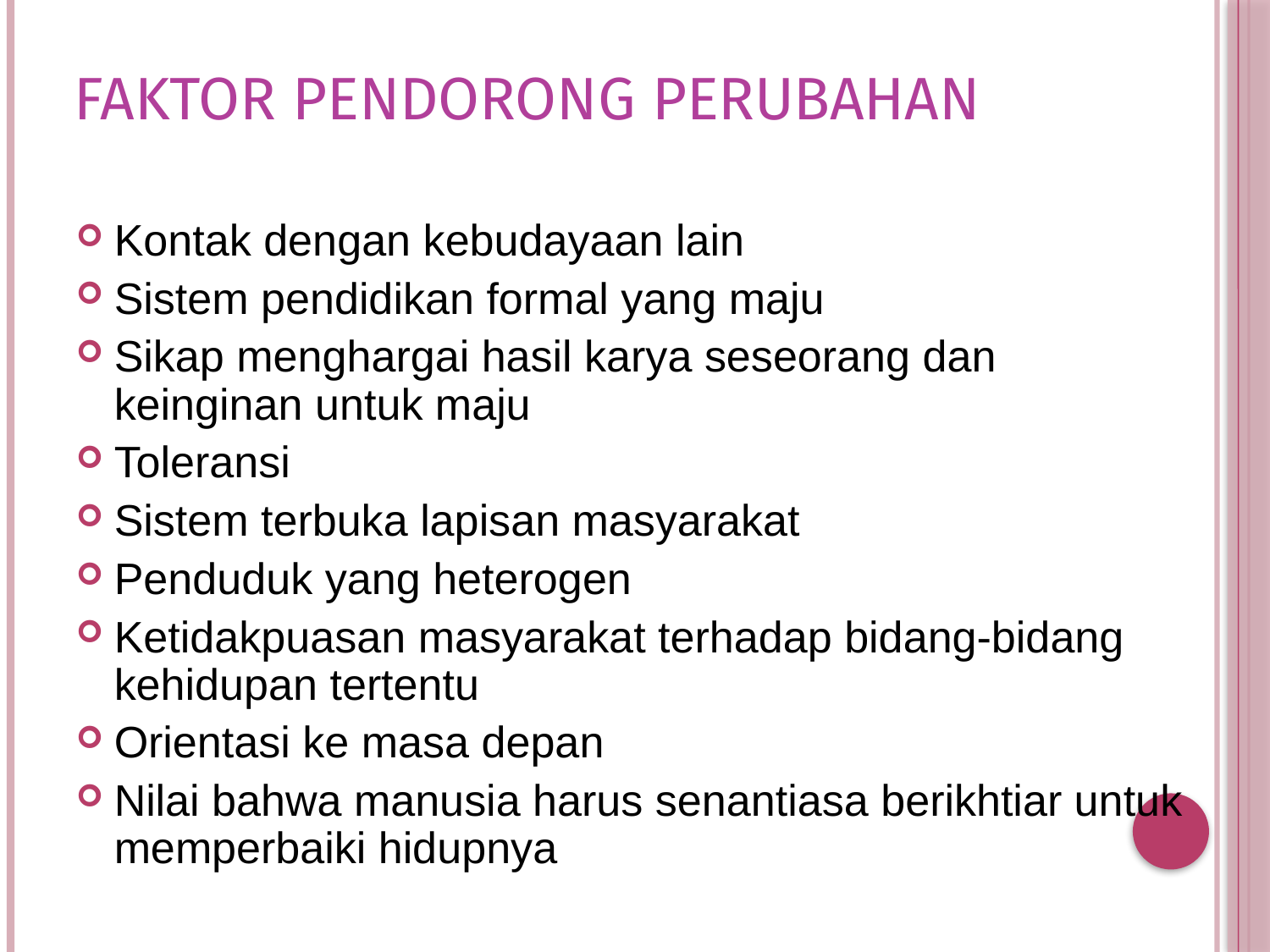

Faktor Pendorong Perubahan
Kontak dengan kebudayaan lain
Sistem pendidikan formal yang maju
Sikap menghargai hasil karya seseorang dan keinginan untuk maju
Toleransi
Sistem terbuka lapisan masyarakat
Penduduk yang heterogen
Ketidakpuasan masyarakat terhadap bidang-bidang kehidupan tertentu
Orientasi ke masa depan
Nilai bahwa manusia harus senantiasa berikhtiar untuk memperbaiki hidupnya